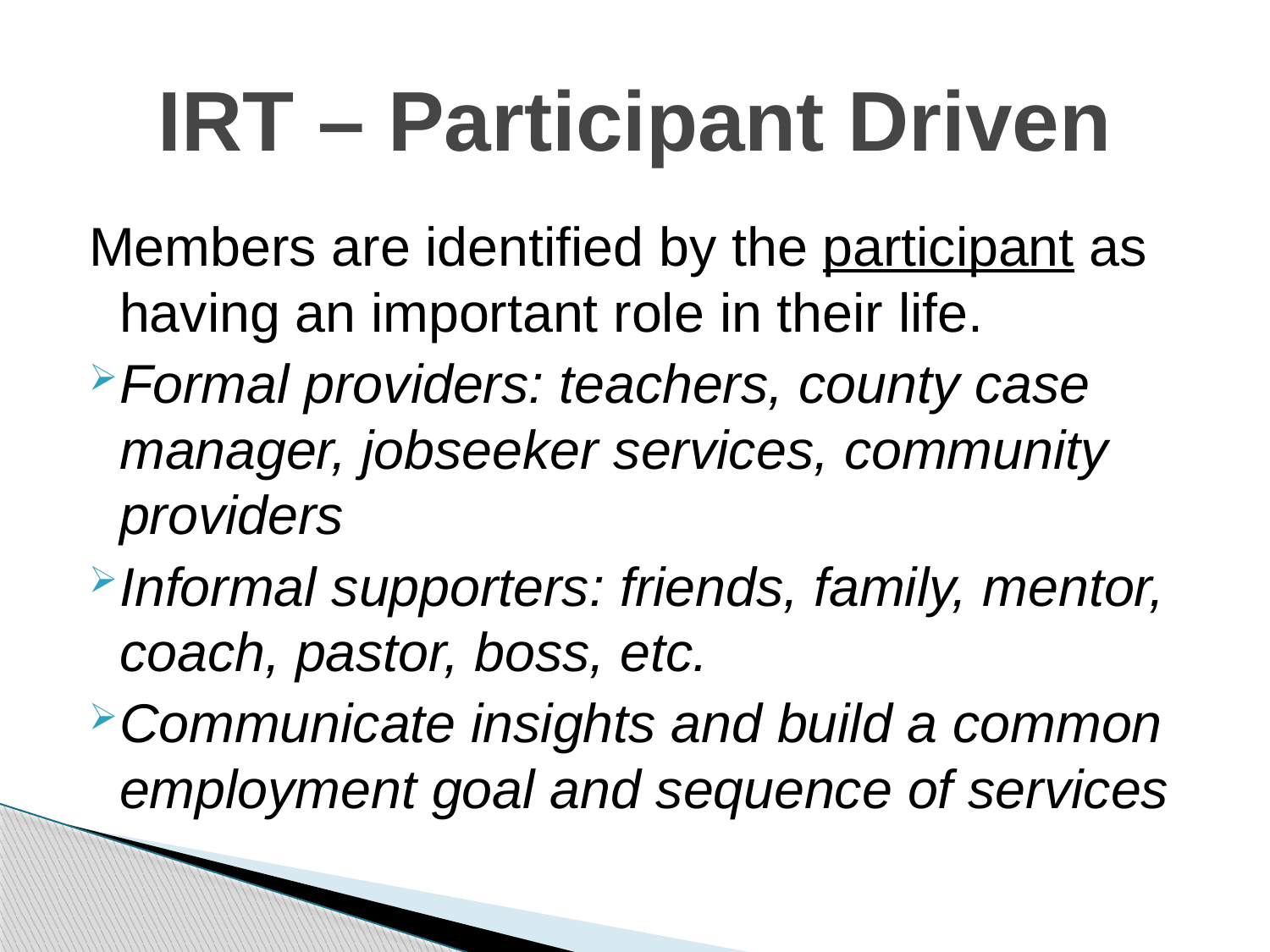

# IRT – Participant Driven
Members are identified by the participant as having an important role in their life.
Formal providers: teachers, county case manager, jobseeker services, community providers
Informal supporters: friends, family, mentor, coach, pastor, boss, etc.
Communicate insights and build a common employment goal and sequence of services